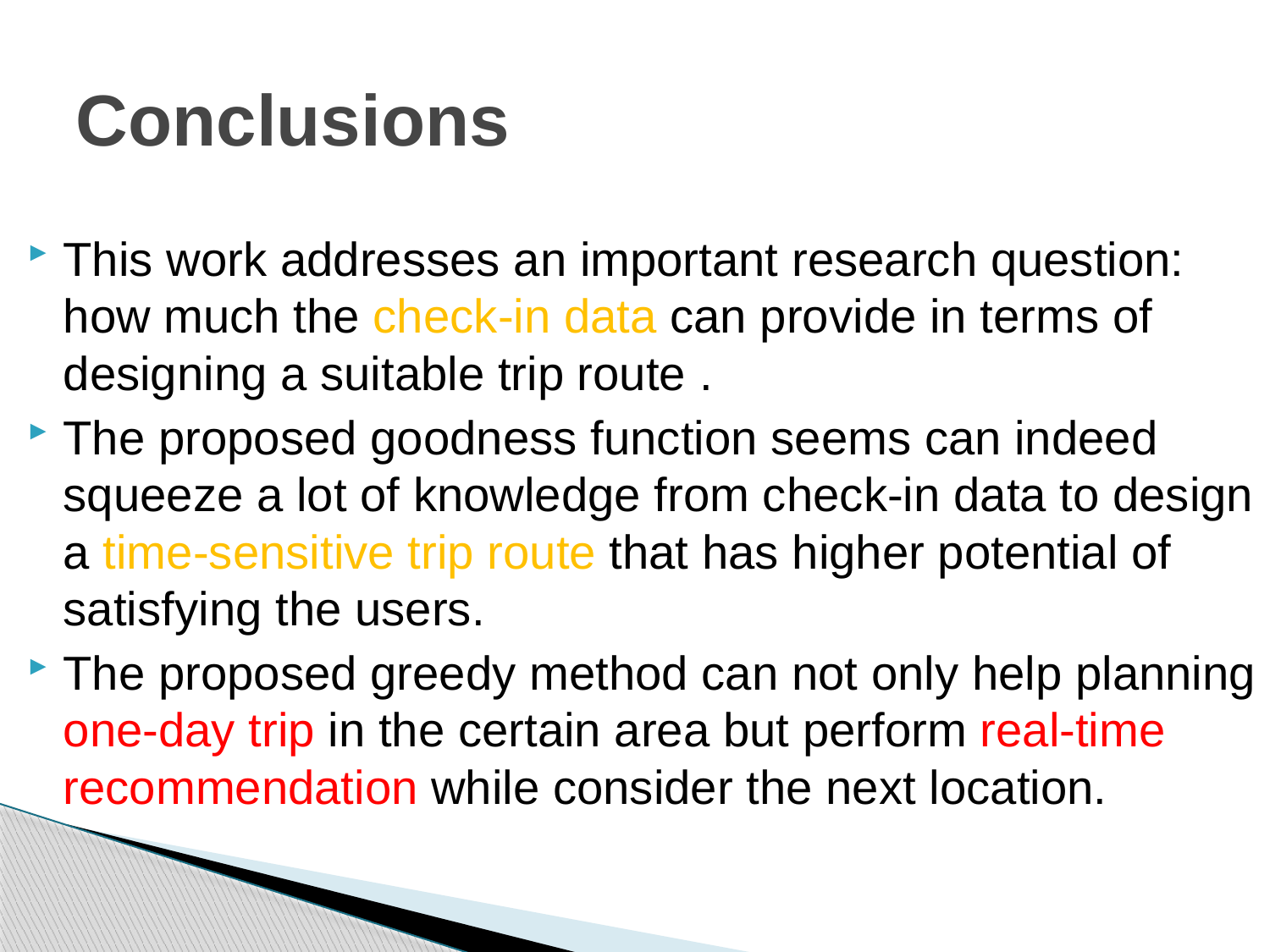

# Conclusions
This work addresses an important research question: how much the check-in data can provide in terms of designing a suitable trip route .
The proposed goodness function seems can indeed squeeze a lot of knowledge from check-in data to design a time-sensitive trip route that has higher potential of satisfying the users.
The proposed greedy method can not only help planning one-day trip in the certain area but perform real-time recommendation while consider the next location.